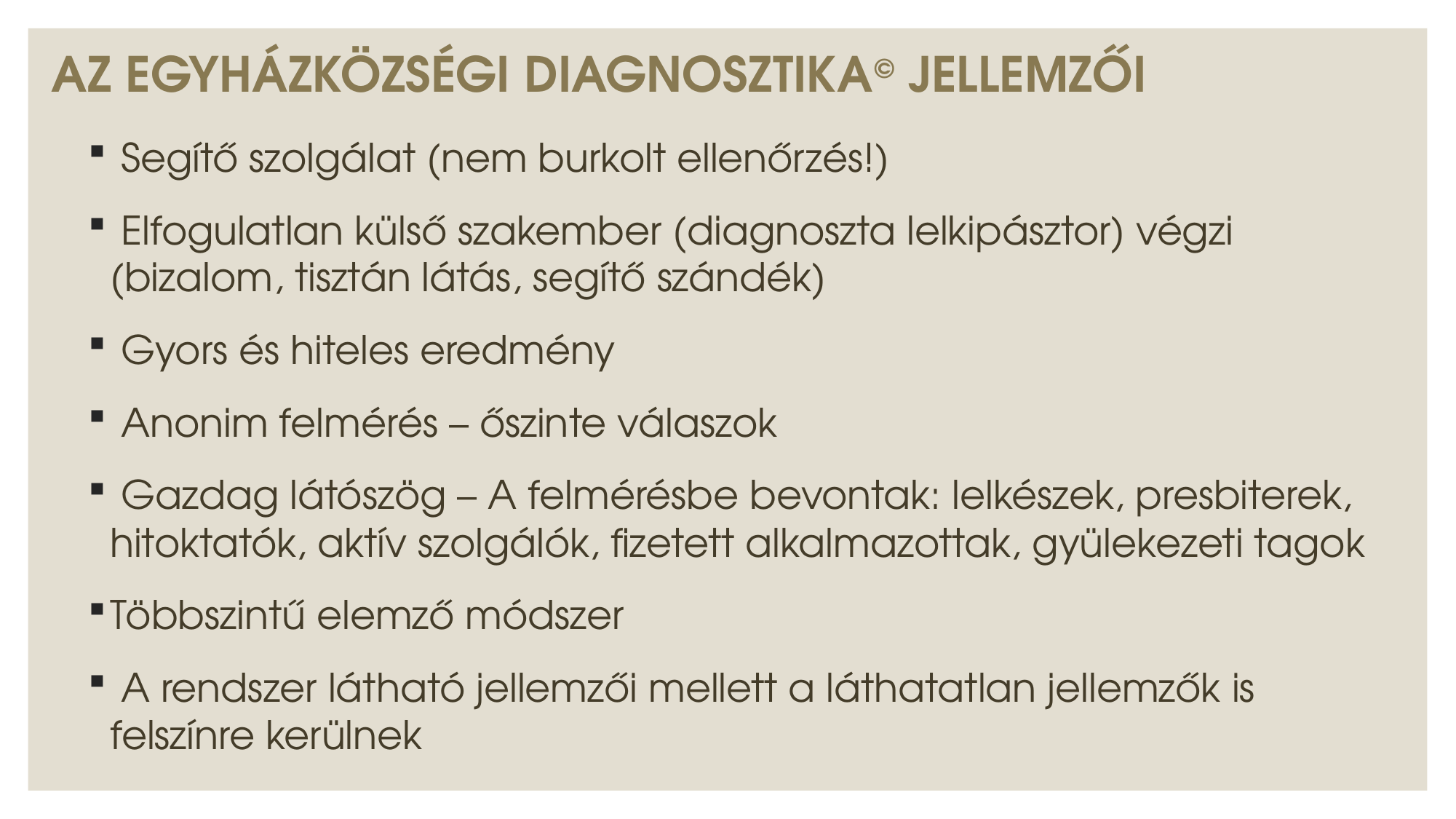

# AZ EGYHÁZKÖZSÉGI DIAGNOSZTIKA© JELLEMZŐI
 Segítő szolgálat (nem burkolt ellenőrzés!)
 Elfogulatlan külső szakember (diagnoszta lelkipásztor) végzi (bizalom, tisztán látás, segítő szándék)
 Gyors és hiteles eredmény
 Anonim felmérés – őszinte válaszok
 Gazdag látószög – A felmérésbe bevontak: lelkészek, presbiterek, hitoktatók, aktív szolgálók, fizetett alkalmazottak, gyülekezeti tagok
Többszintű elemző módszer
 A rendszer látható jellemzői mellett a láthatatlan jellemzők is felszínre kerülnek